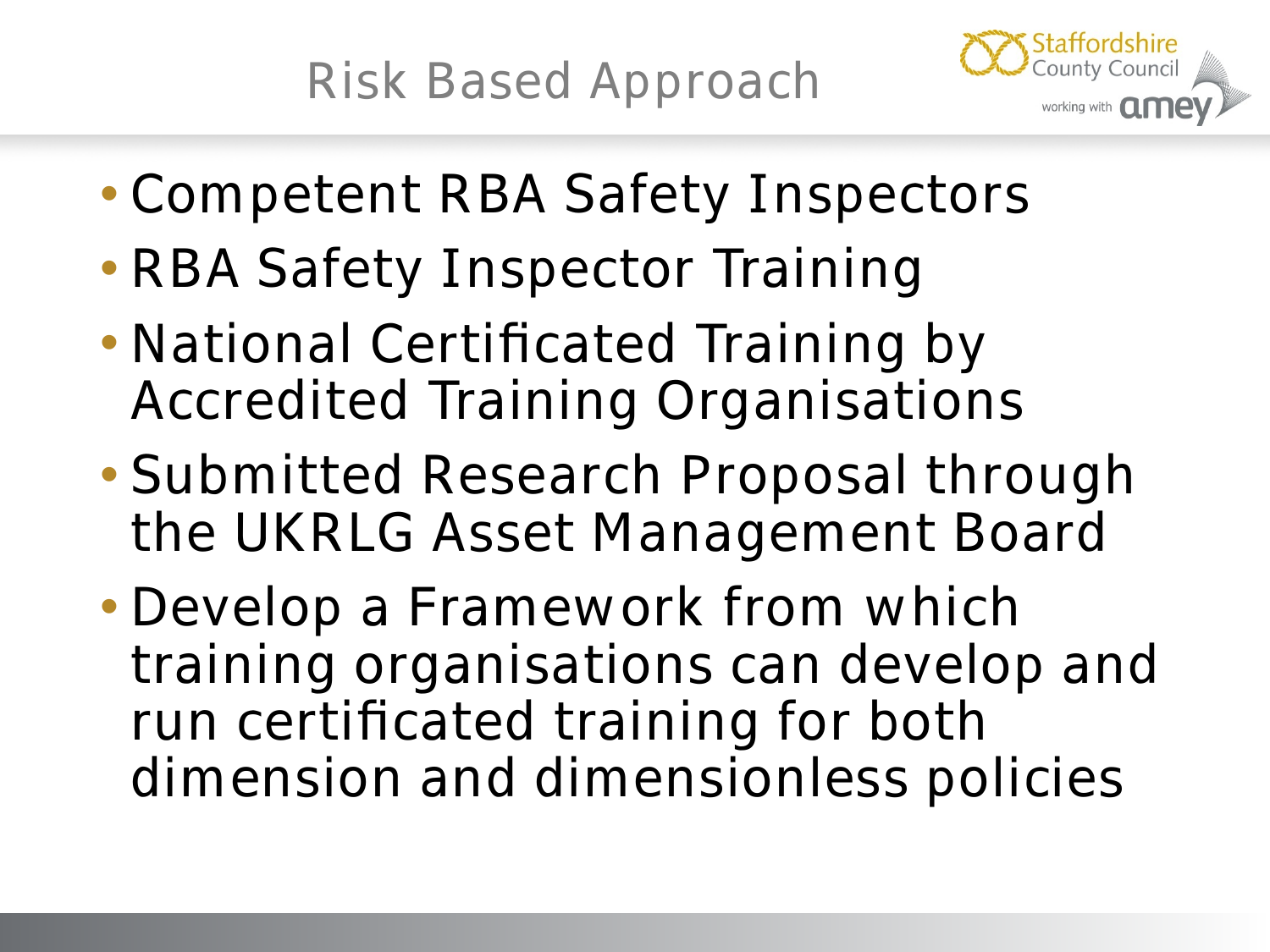

# Risk Based Approach
Competent RBA Safety Inspectors
RBA Safety Inspector Training
National Certificated Training by Accredited Training Organisations
Submitted Research Proposal through the UKRLG Asset Management Board
Develop a Framework from which training organisations can develop and run certificated training for both dimension and dimensionless policies